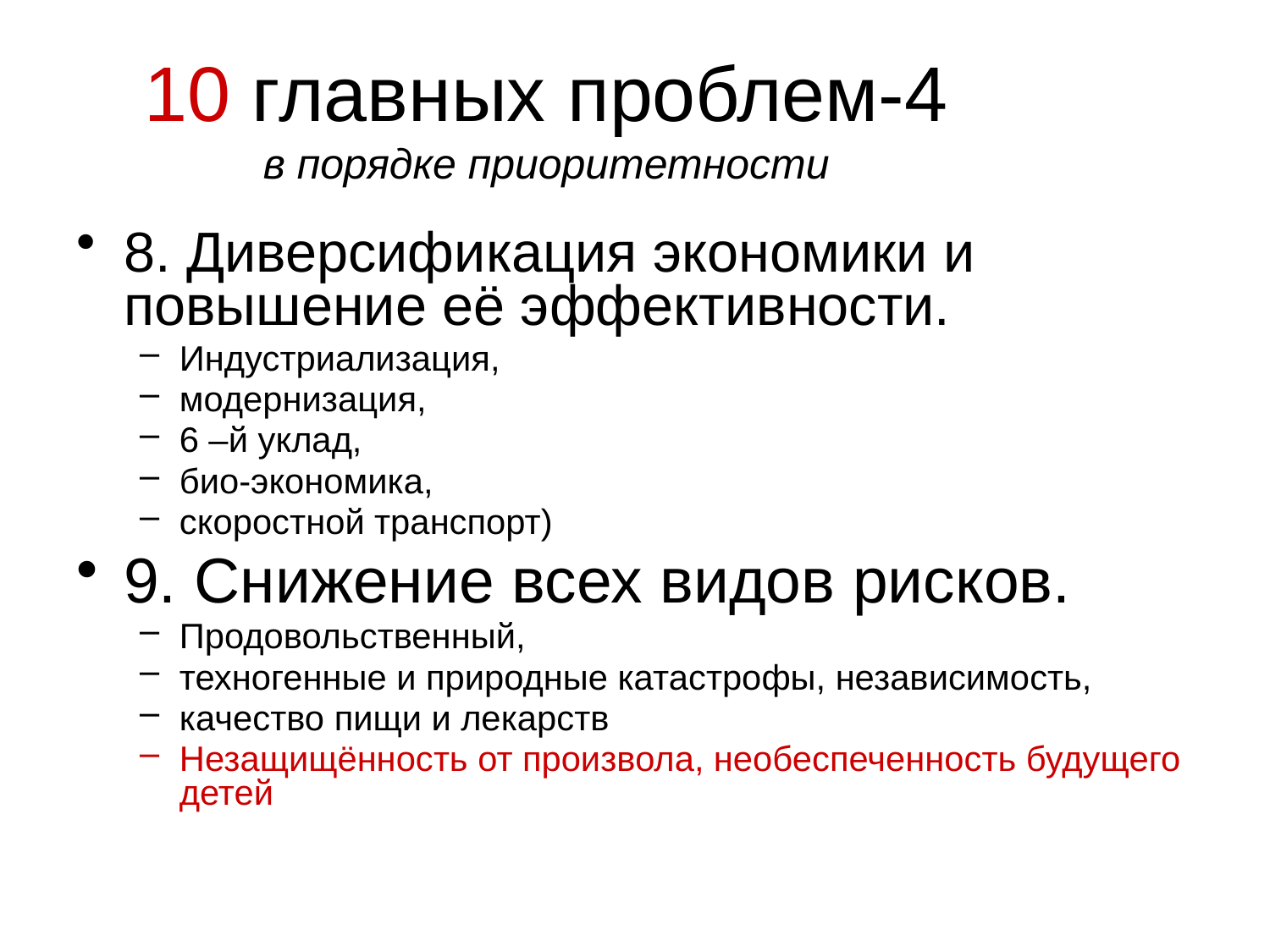

# 10 главных проблем-4 в порядке приоритетности
8. Диверсификация экономики и повышение её эффективности.
Индустриализация,
модернизация,
6 –й уклад,
био-экономика,
скоростной транспорт)
9. Снижение всех видов рисков.
Продовольственный,
техногенные и природные катастрофы, независимость,
качество пищи и лекарств
Незащищённость от произвола, необеспеченность будущего детей